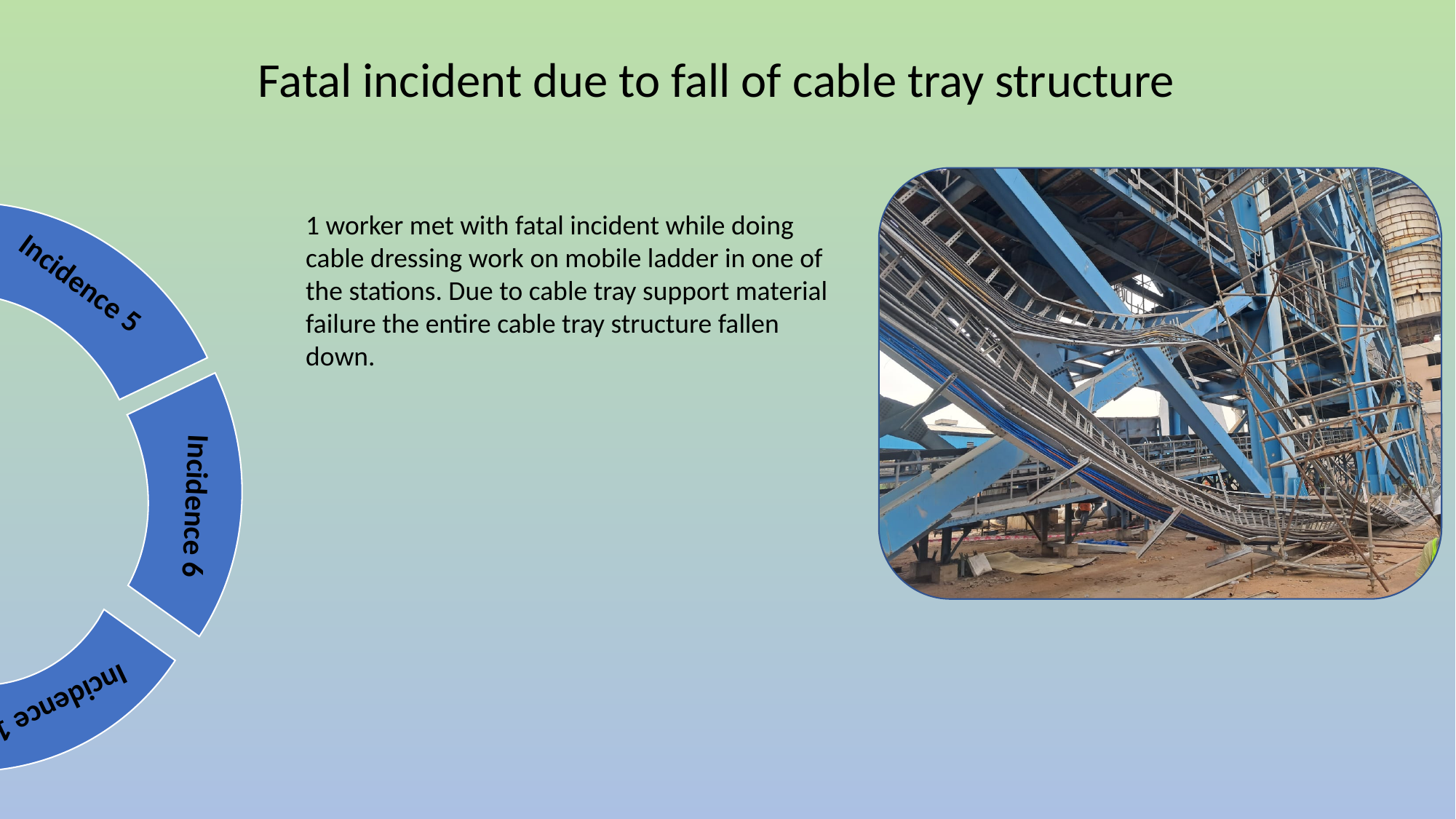

Fatal incident due to fall of cable tray structure

1 worker met with fatal incident while doing cable dressing work on mobile ladder in one of the stations. Due to cable tray support material failure the entire cable tray structure fallen down.

Incidence 6
Incidence 5

Incidence 4
Incidence 1

Incidence 3
Incidence 2